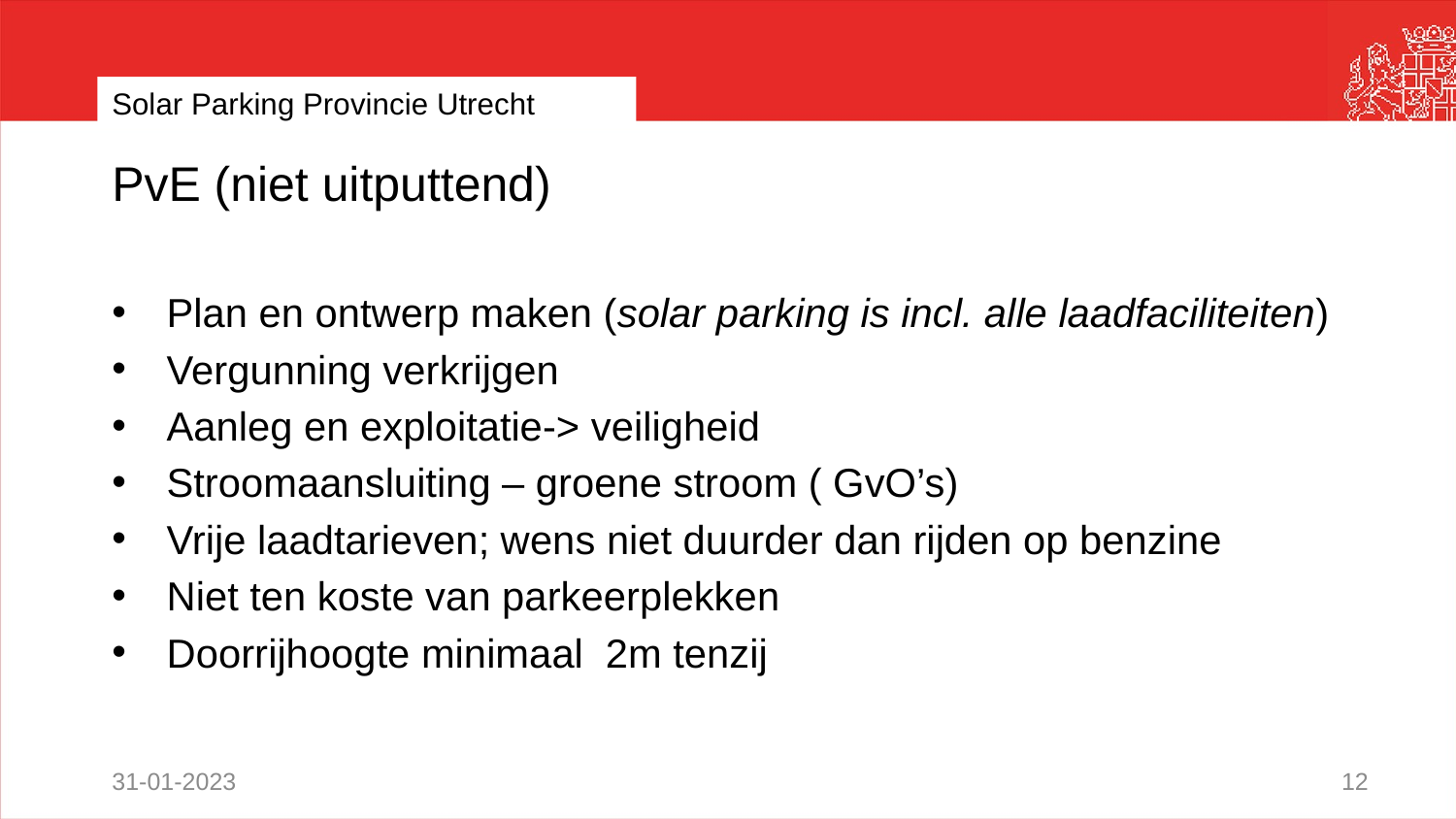

# Solar Parking Provincie Utrecht
PvE (niet uitputtend)

Plan en ontwerp maken (solar parking is incl. alle laadfaciliteiten)
Vergunning verkrijgen
Aanleg en exploitatie-> veiligheid
Stroomaansluiting – groene stroom ( GvO’s)
Vrije laadtarieven; wens niet duurder dan rijden op benzine
Niet ten koste van parkeerplekken
Doorrijhoogte minimaal  2m tenzij
31-01-2023
12